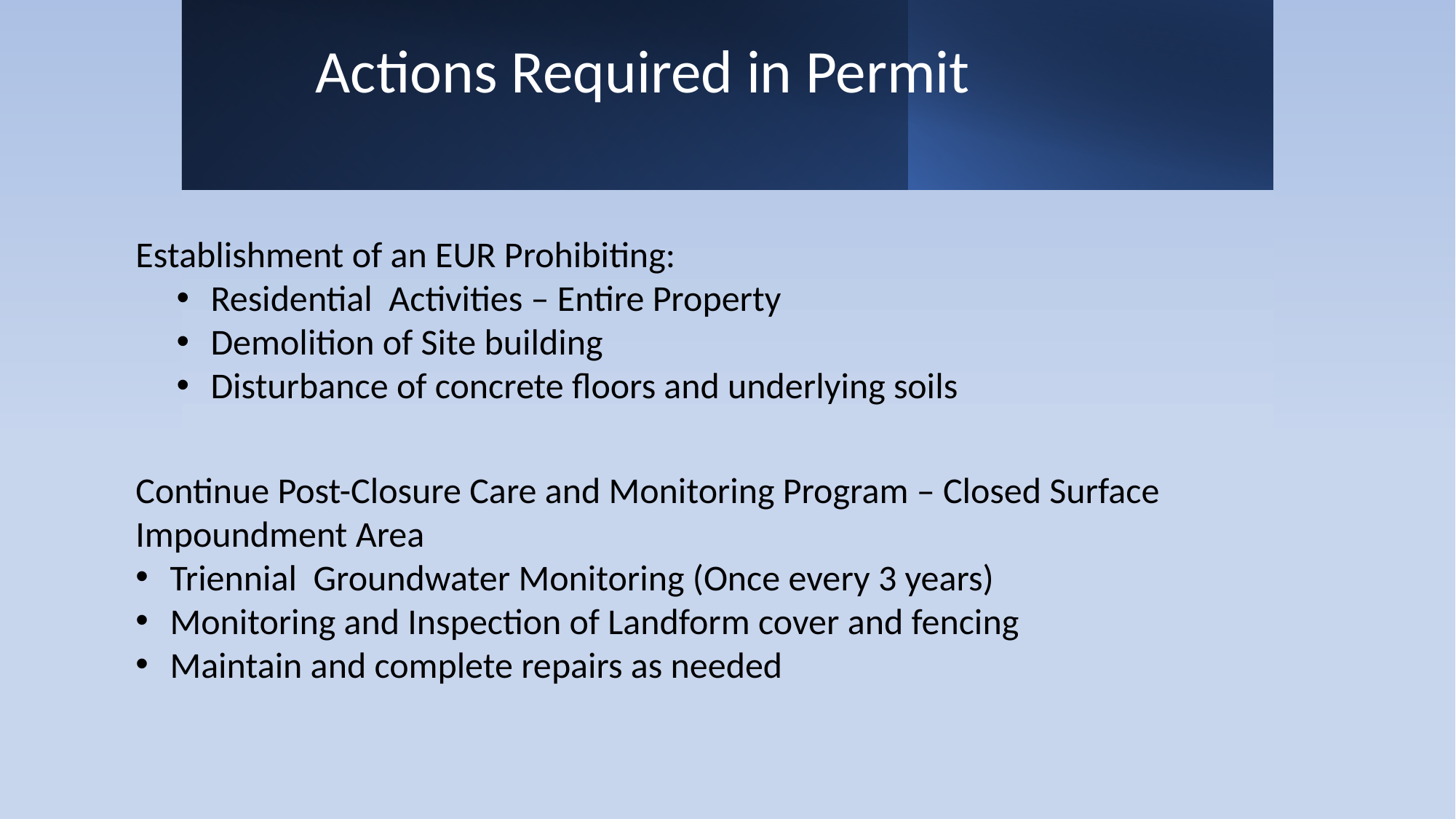

# Actions Required in Permit
Establishment of an EUR Prohibiting:
Residential  Activities – Entire Property
Demolition of Site building
Disturbance of concrete floors and underlying soils

Continue Post-Closure Care and Monitoring Program – Closed Surface Impoundment Area
Triennial  Groundwater Monitoring (Once every 3 years)
Monitoring and Inspection of Landform cover and fencing
Maintain and complete repairs as needed